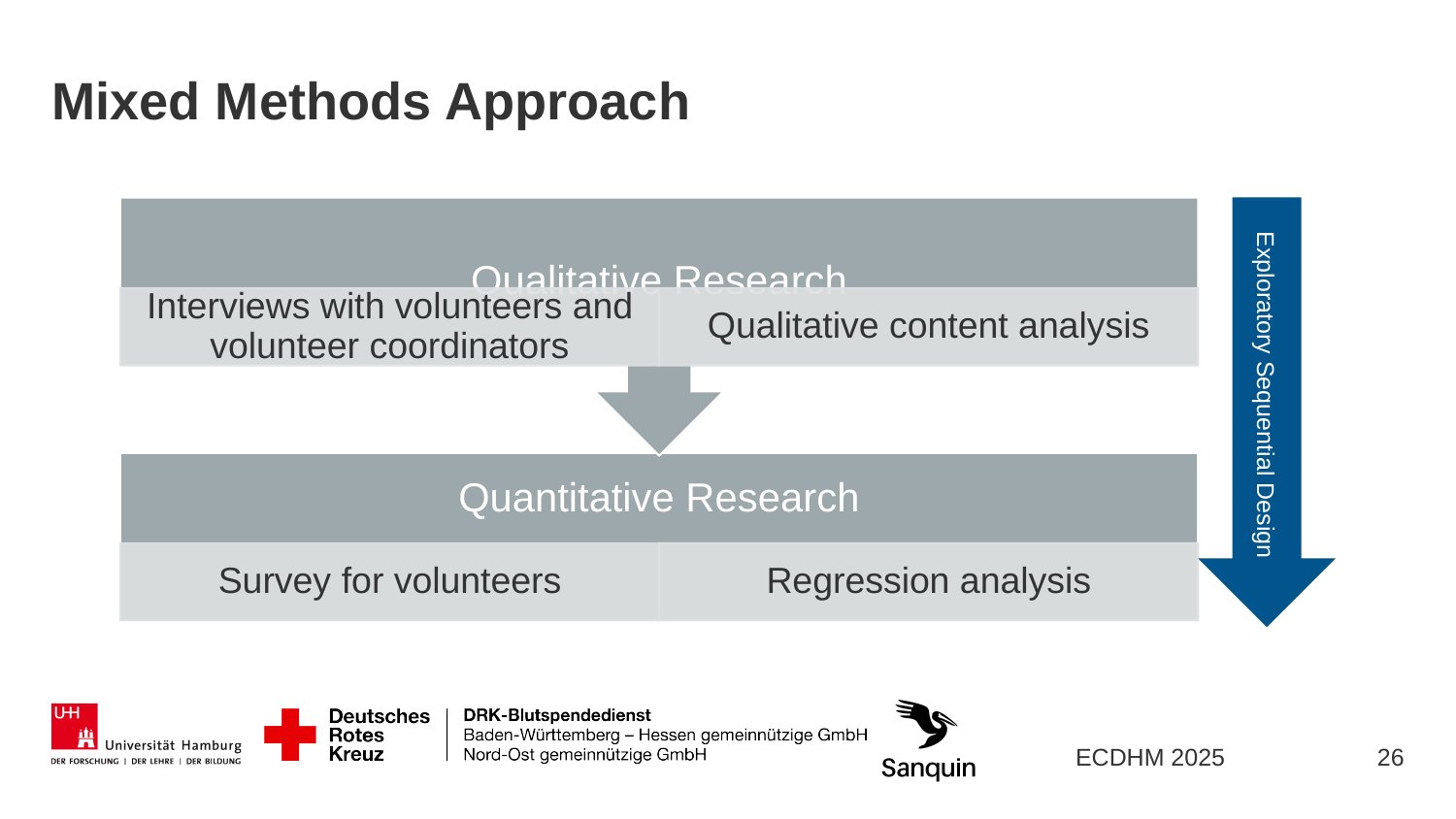

# Mixed Methods Approach
Quantitative Research
Survey for volunteers
Regression analysis
Qualitative Research
Interviews with volunteers and volunteer coordinators
Qualitative content analysis
Exploratory Sequential Design
26
ECDHM 2025